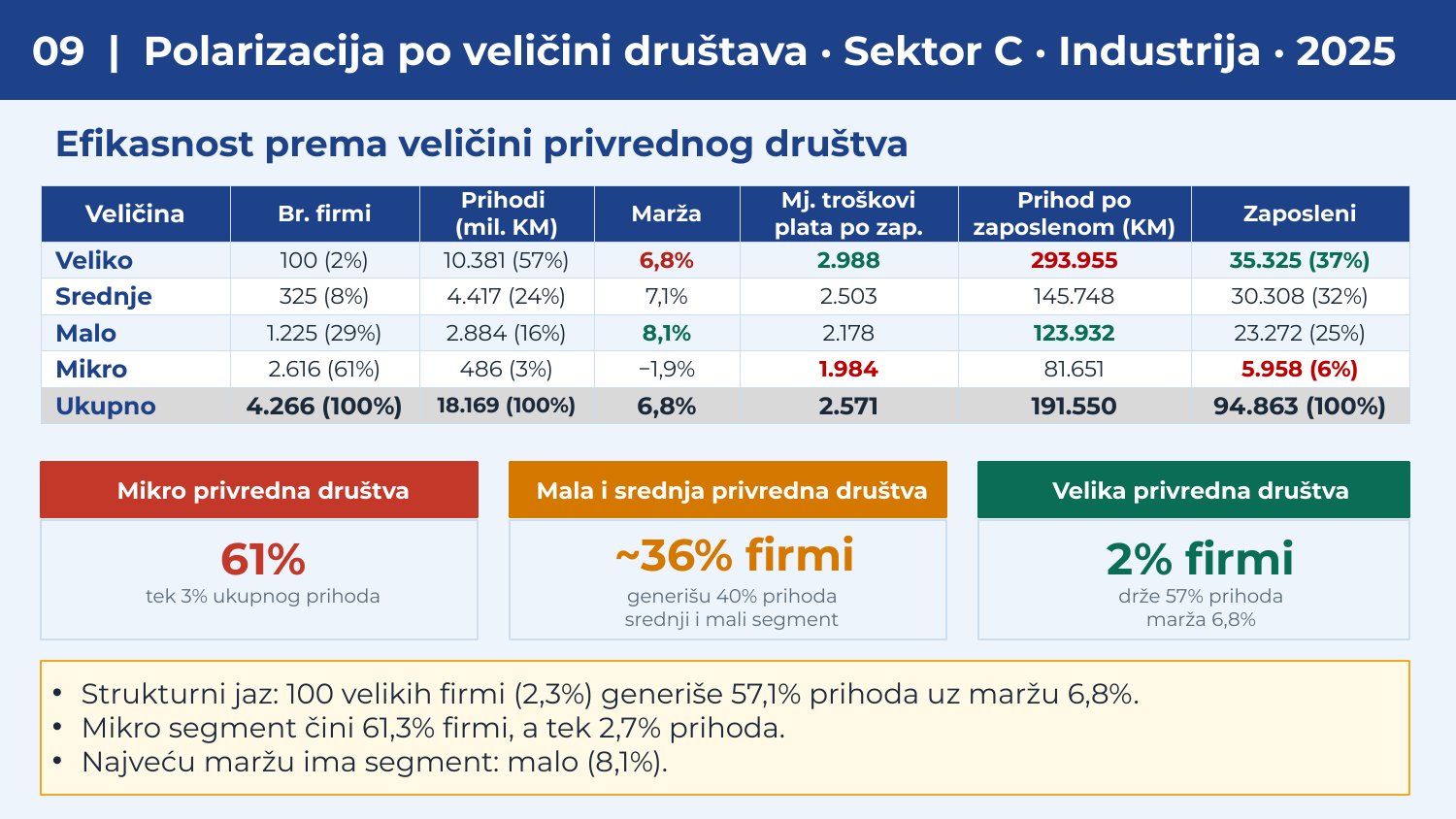

09  |  Polarizacija po veličini društava · Sektor C · Industrija · 2025
Efikasnost prema veličini privrednog društva
| Veličina | Br. firmi | Prihodi (mil. KM) | Marža | Mj. troškovi plata po zap. | Prihod po zaposlenom (KM) | Zaposleni |
| --- | --- | --- | --- | --- | --- | --- |
| Veliko | 100 (2%) | 10.381 (57%) | 6,8% | 2.988 | 293.955 | 35.325 (37%) |
| Srednje | 325 (8%) | 4.417 (24%) | 7,1% | 2.503 | 145.748 | 30.308 (32%) |
| Malo | 1.225 (29%) | 2.884 (16%) | 8,1% | 2.178 | 123.932 | 23.272 (25%) |
| Mikro | 2.616 (61%) | 486 (3%) | −1,9% | 1.984 | 81.651 | 5.958 (6%) |
| Ukupno | 4.266 (100%) | 18.169 (100%) | 6,8% | 2.571 | 191.550 | 94.863 (100%) |

Mikro privredna društva

Mala i srednja privredna društva

Velika privredna društva
~36% firmi
61%
2% firmi

tek 3% ukupnog prihoda
generišu 40% prihoda
srednji i mali segment
drže 57% prihoda
marža 6,8%
Strukturni jaz: 100 velikih firmi (2,3%) generiše 57,1% prihoda uz maržu 6,8%.
Mikro segment čini 61,3% firmi, a tek 2,7% prihoda.
Najveću maržu ima segment: malo (8,1%).